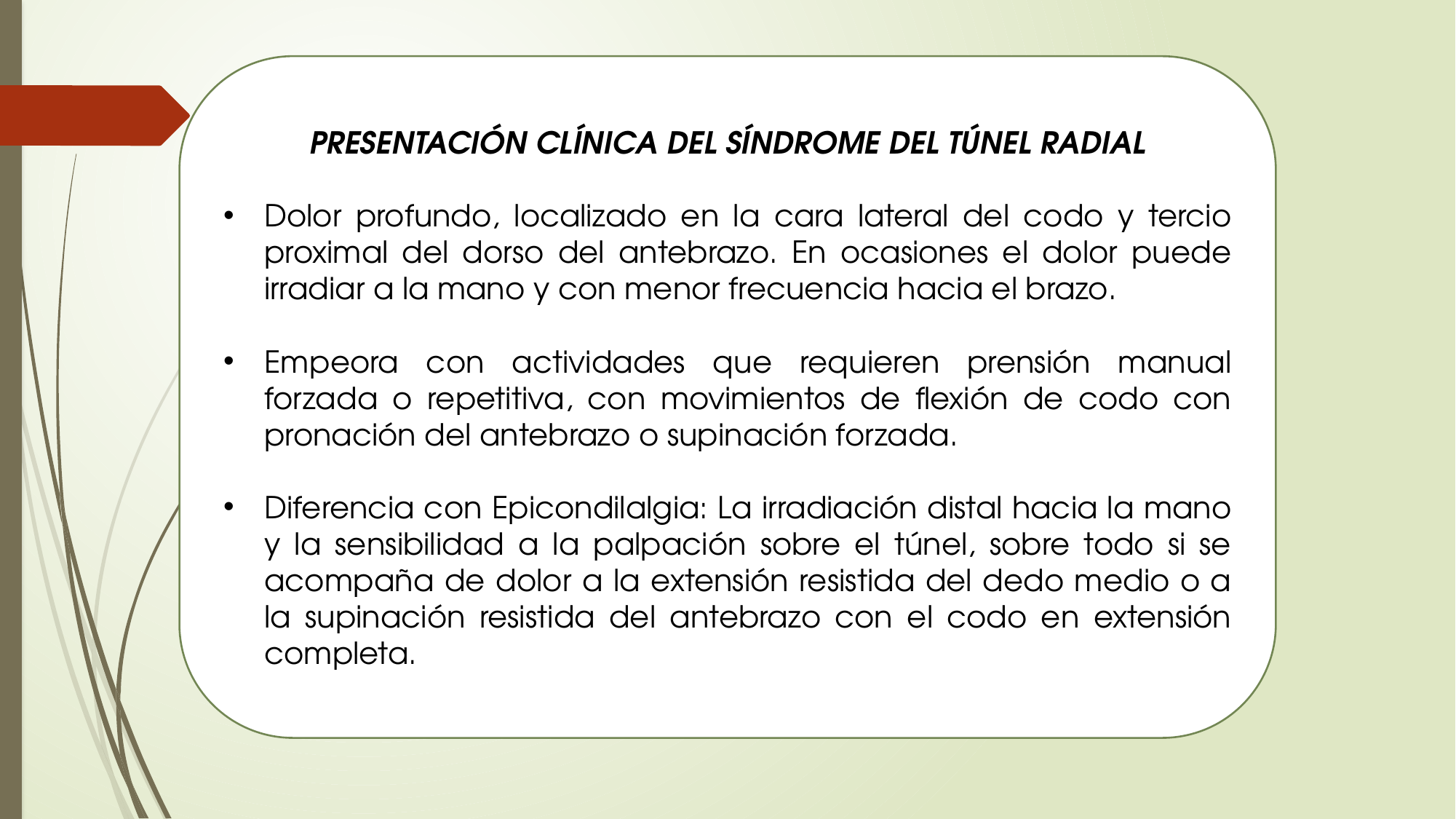

PRESENTACIÓN CLÍNICA DEL SÍNDROME DEL TÚNEL RADIAL

Dolor profundo, localizado en la cara lateral del codo y tercio proximal del dorso del antebrazo. En ocasiones el dolor puede irradiar a la mano y con menor frecuencia hacia el brazo.

Empeora con actividades que requieren prensión manual forzada o repetitiva, con movimientos de flexión de codo con pronación del antebrazo o supinación forzada.

Diferencia con Epicondilalgia: La irradiación distal hacia la mano y la sensibilidad a la palpación sobre el túnel, sobre todo si se acompaña de dolor a la extensión resistida del dedo medio o a la supinación resistida del antebrazo con el codo en extensión completa.